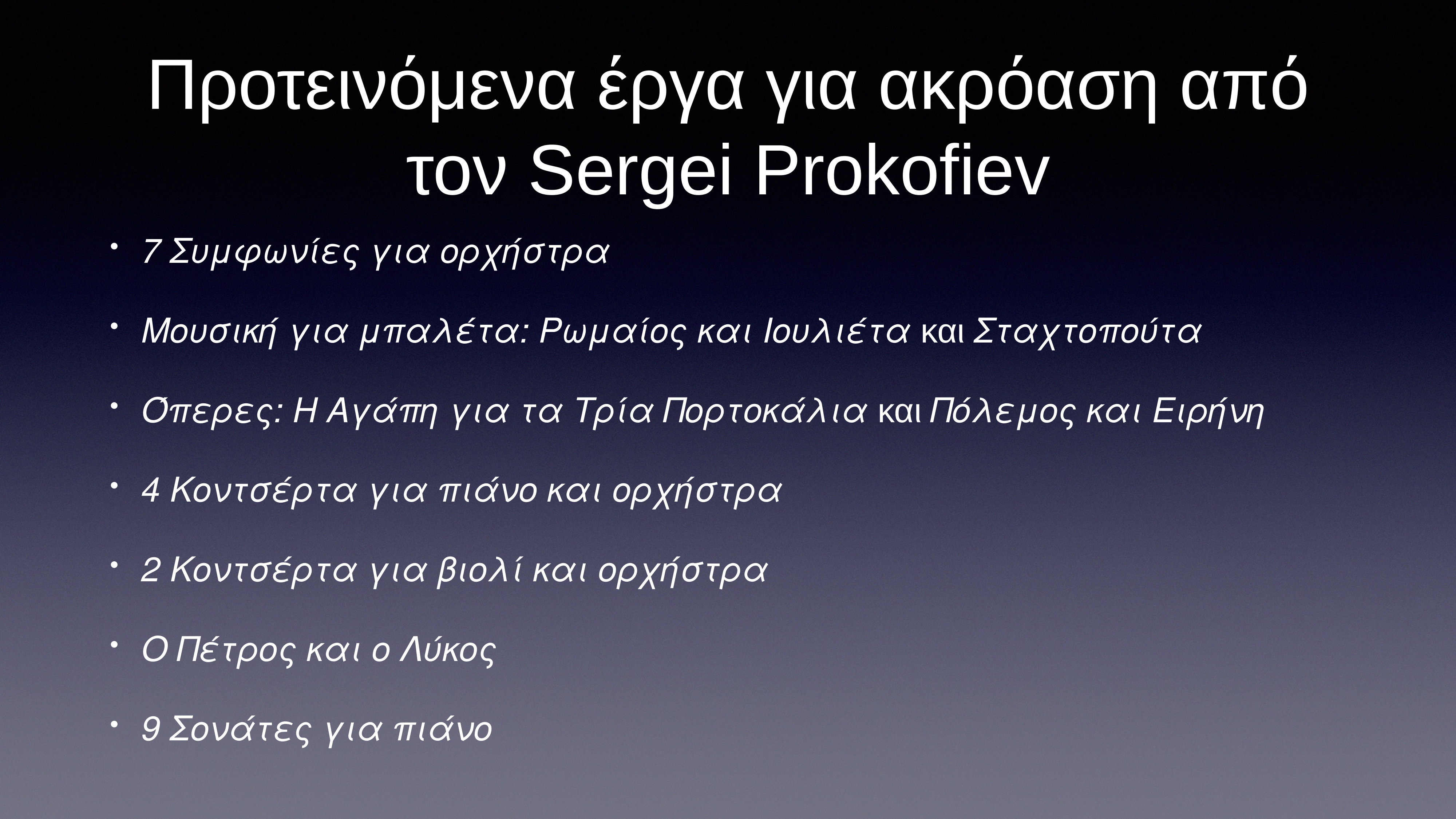

# Προτεινόμενα έργα για ακρόαση από τον Sergei Prokofiev
7 Συμφωνίες για ορχήστρα
Μουσική για μπαλέτα: Ρωμαίος και Ιουλιέτα και Σταχτοπούτα
Όπερες: Η Αγάπη για τα Τρία Πορτοκάλια και Πόλεμος και Ειρήνη
4 Κοντσέρτα για πιάνο και ορχήστρα
2 Κοντσέρτα για βιολί και ορχήστρα
Ο Πέτρος και ο Λύκος
9 Σονάτες για πιάνο